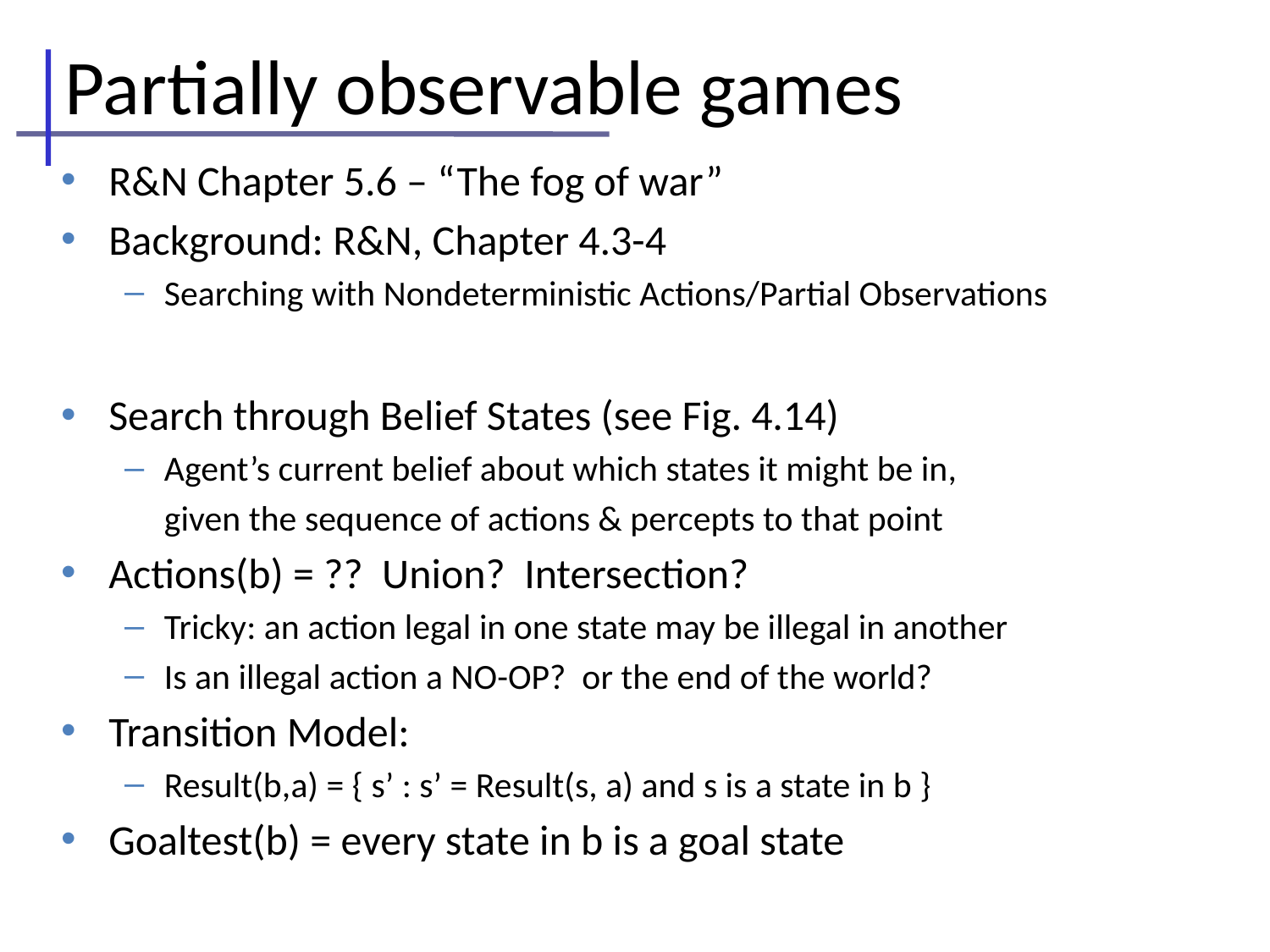

# Partially observable games
R&N Chapter 5.6 – “The fog of war”
Background: R&N, Chapter 4.3-4
Searching with Nondeterministic Actions/Partial Observations

Search through Belief States (see Fig. 4.14)
Agent’s current belief about which states it might be in,
	given the sequence of actions & percepts to that point
Actions(b) = ??  Union?  Intersection?
Tricky: an action legal in one state may be illegal in another
Is an illegal action a NO-OP?  or the end of the world?
Transition Model:
Result(b,a) = { s’ : s’ = Result(s, a) and s is a state in b }
Goaltest(b) = every state in b is a goal state